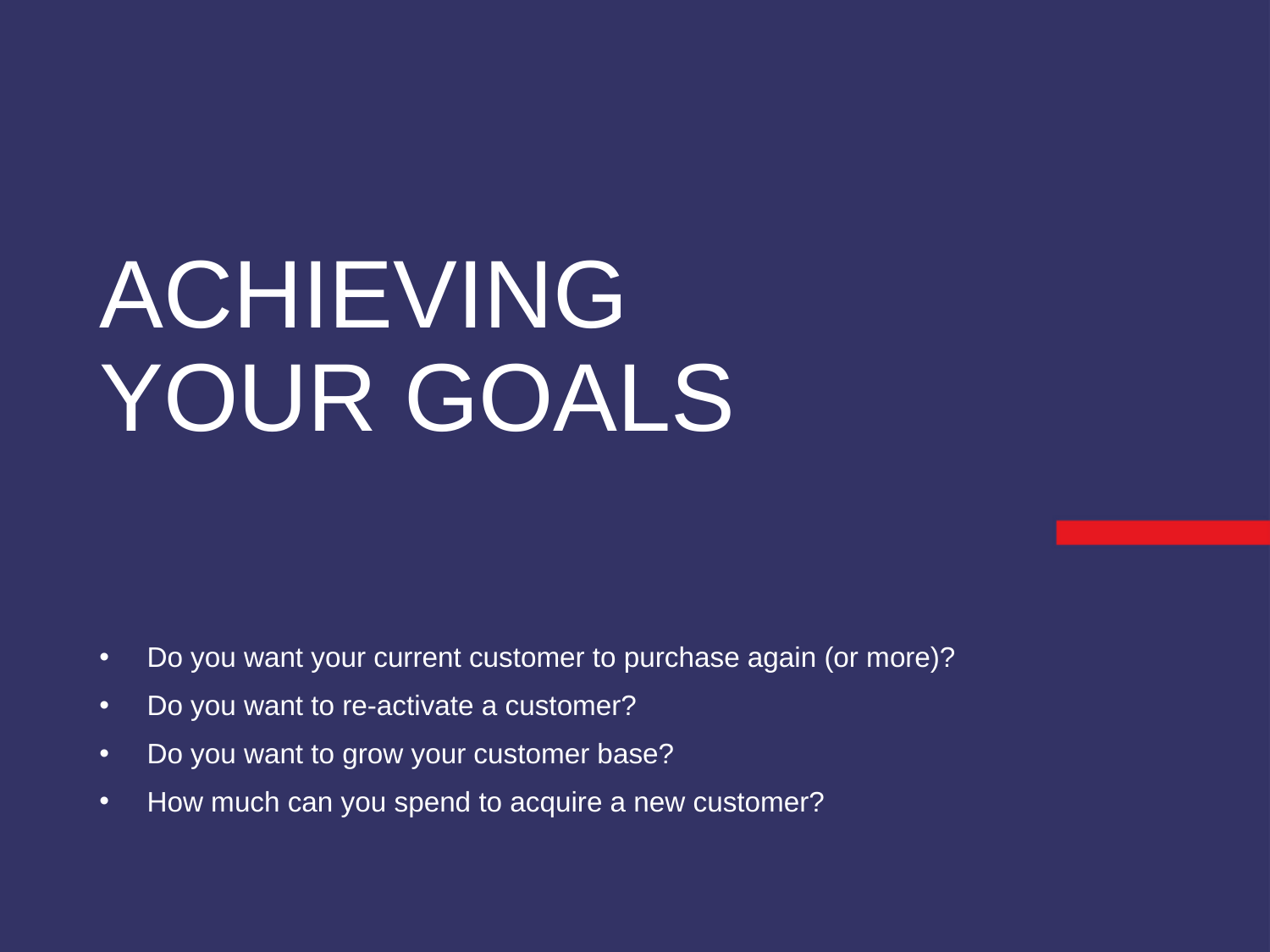

# Achieving Your Goals
Do you want your current customer to purchase again (or more)?
Do you want to re-activate a customer?
Do you want to grow your customer base?
How much can you spend to acquire a new customer?